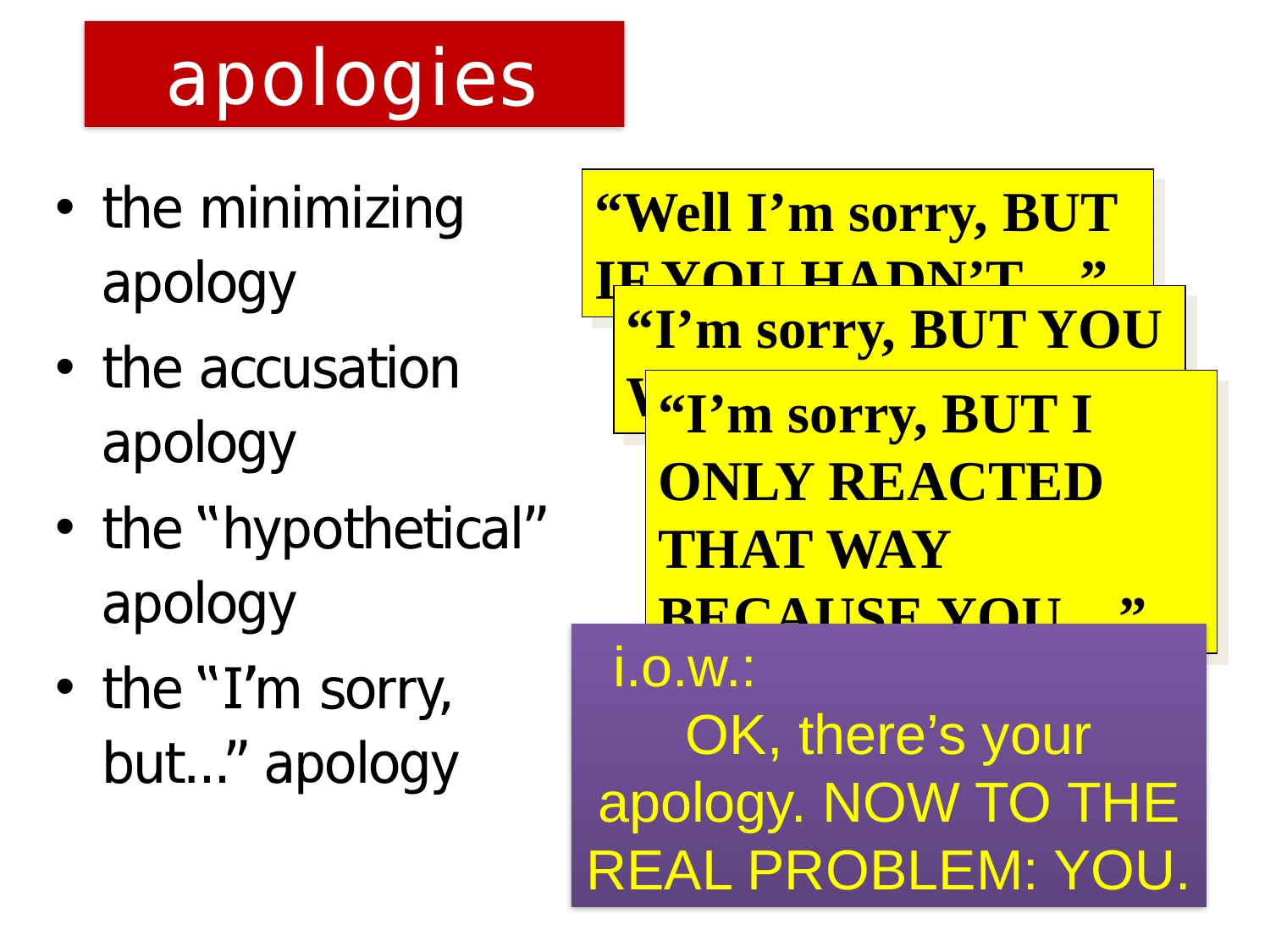

# apologies
the minimizing apology
the accusation apology
the “hypothetical” apology
the “I’m sorry, but…” apology
the angry apology
“Well I’m sorry, BUT IF YOU HADN’T…”

“I’m sorry, BUT YOU WERE THE ONE…”
“I’m sorry, BUT I ONLY REACTED THAT WAY BECAUSE YOU…”
i.o.w.:                           OK, there’s your apology. NOW TO THE REAL PROBLEM: YOU.